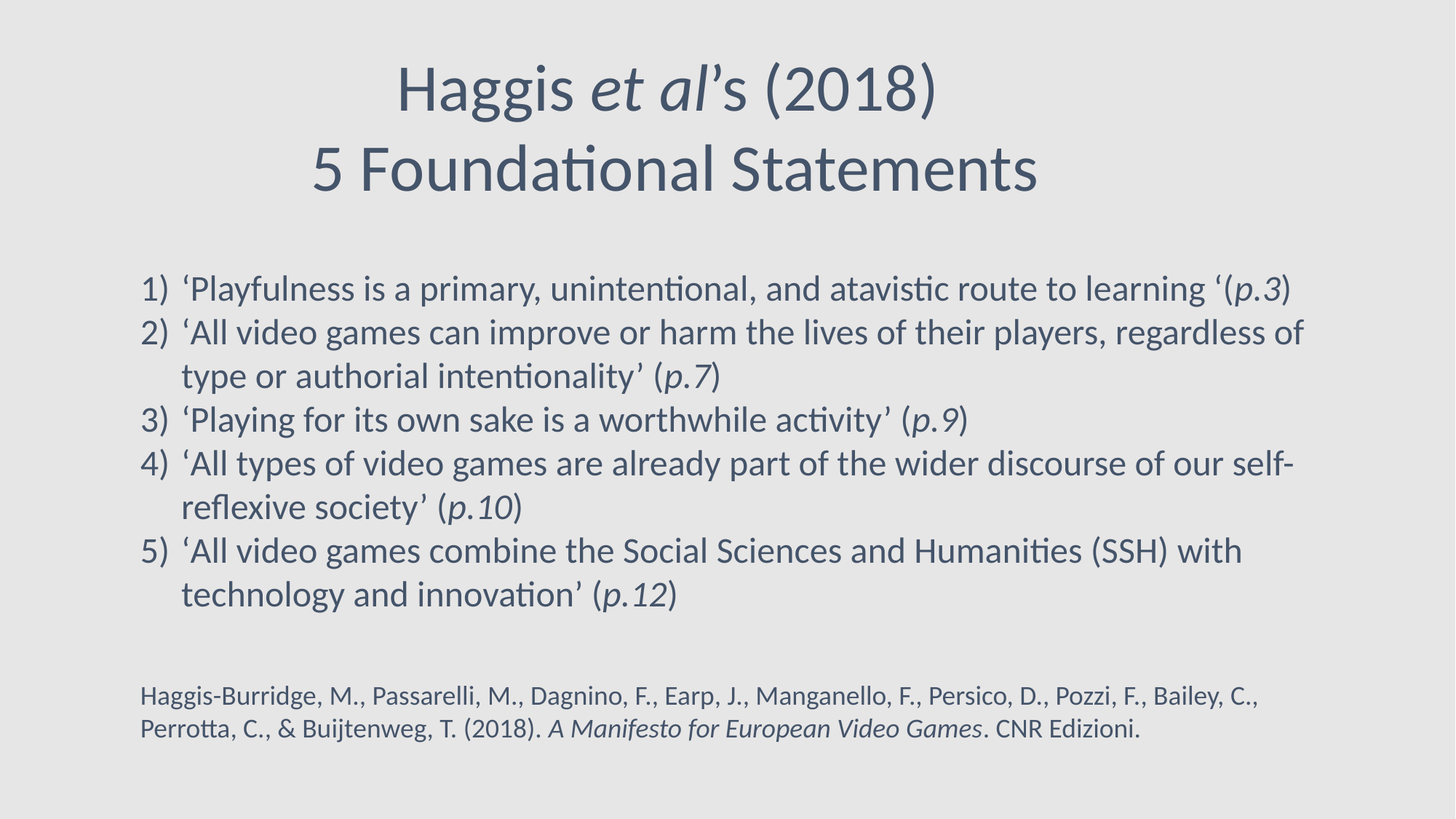

Haggis et al’s (2018)
 5 Foundational Statements
‘Playfulness is a primary, unintentional, and atavistic route to learning ‘(p.3)
‘All video games can improve or harm the lives of their players, regardless of type or authorial intentionality’ (p.7)
‘Playing for its own sake is a worthwhile activity’ (p.9)
‘All types of video games are already part of the wider discourse of our self-reflexive society’ (p.10)
‘All video games combine the Social Sciences and Humanities (SSH) with technology and innovation’ (p.12)

Haggis-Burridge, M., Passarelli, M., Dagnino, F., Earp, J., Manganello, F., Persico, D., Pozzi, F., Bailey, C., Perrotta, C., & Buijtenweg, T. (2018). A Manifesto for European Video Games. CNR Edizioni.